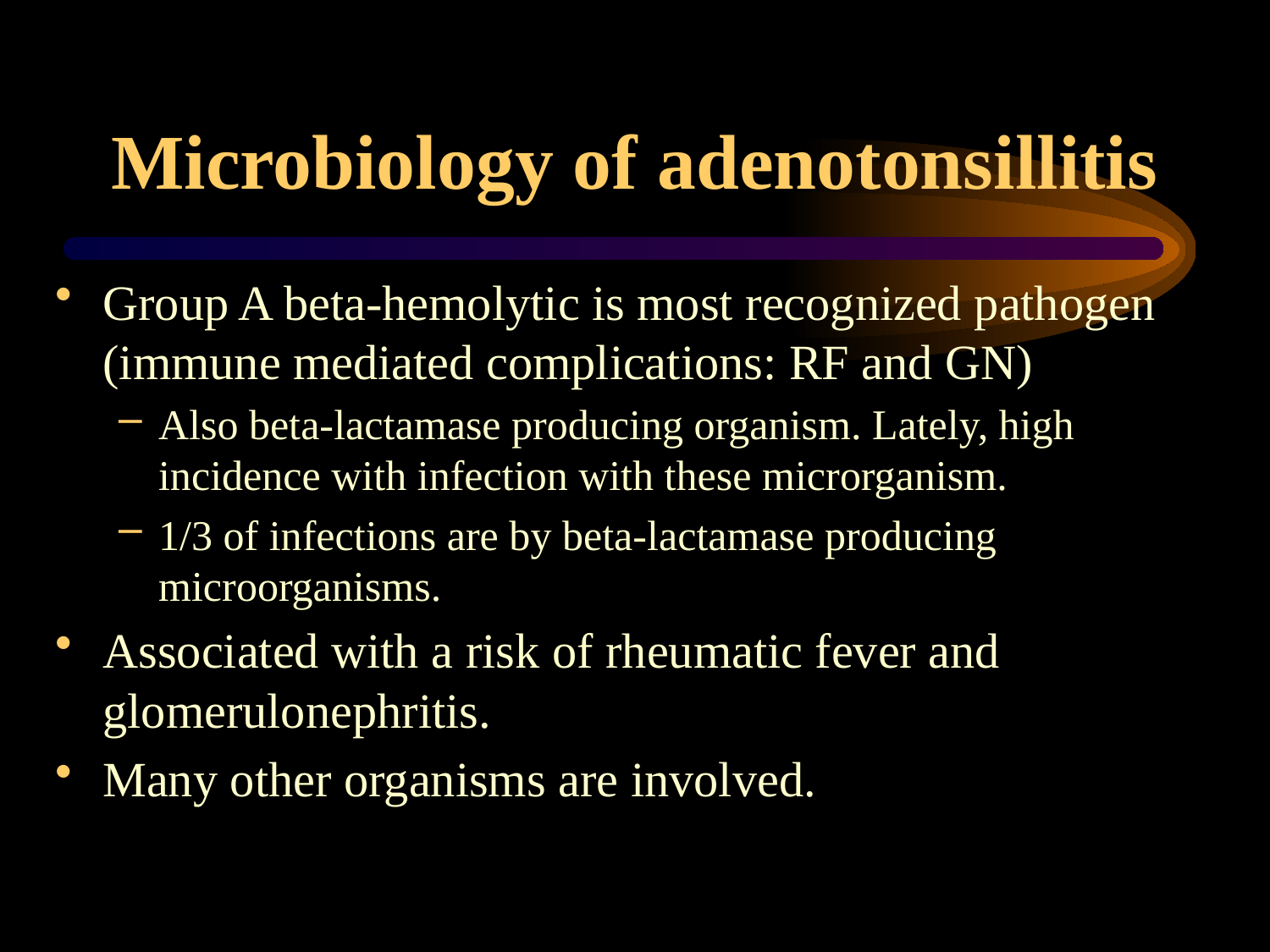

# Microbiology of adenotonsillitis
Group A beta-hemolytic is most recognized pathogen (immune mediated complications: RF and GN)
Also beta-lactamase producing organism. Lately, high incidence with infection with these microrganism.
1/3 of infections are by beta-lactamase producing microorganisms.
Associated with a risk of rheumatic fever and glomerulonephritis.
Many other organisms are involved.